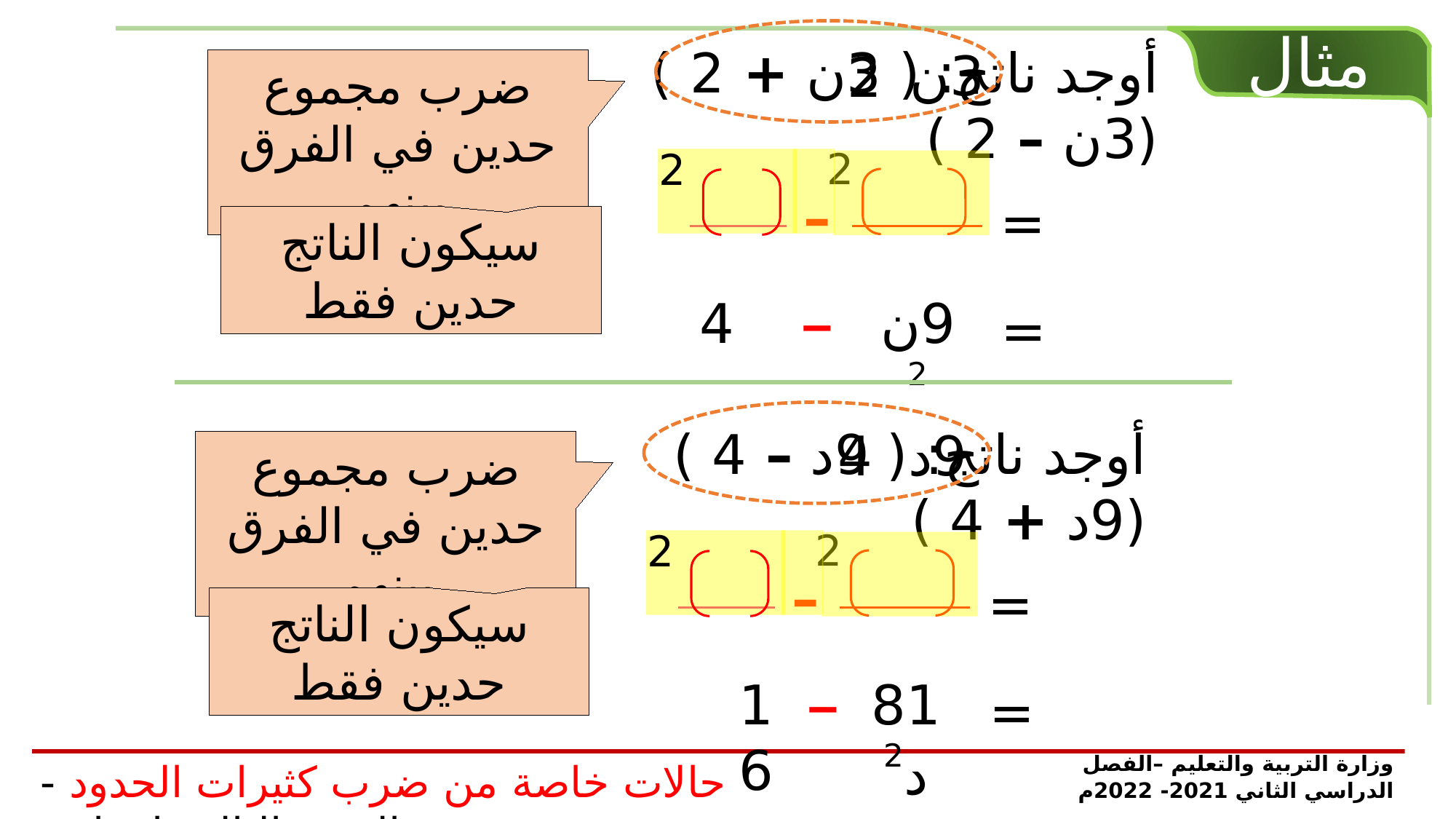

مثال

أوجد ناتج: ( 3ن + 2 ) (3ن – 2 )
3ن
2
ضرب مجموع حدين في الفرق بينهم
2
2

–
=
سيكون الناتج حدين فقط
4
–
9ن2
=

أوجد ناتج: ( 9د – 4 ) (9د + 4 )
4
9د
ضرب مجموع حدين في الفرق بينهم
2
2

–
=
سيكون الناتج حدين فقط
16
–
81د2
=